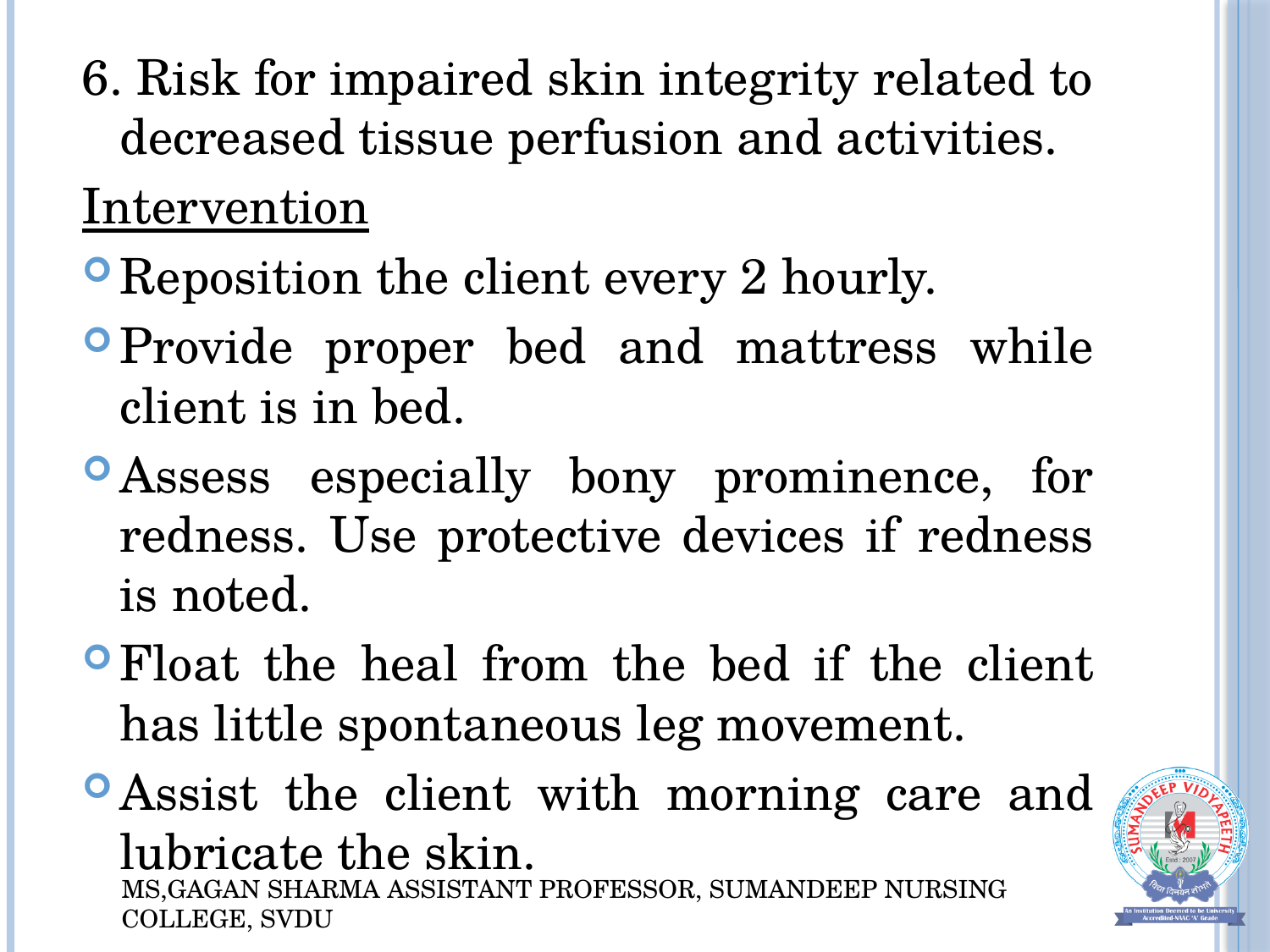

6. Risk for impaired skin integrity related to decreased tissue perfusion and activities.
Intervention
Reposition the client every 2 hourly.
Provide proper bed and mattress while client is in bed.
Assess especially bony prominence, for redness. Use protective devices if redness is noted.
Float the heal from the bed if the client has little spontaneous leg movement.
Assist the client with morning care and lubricate the skin.